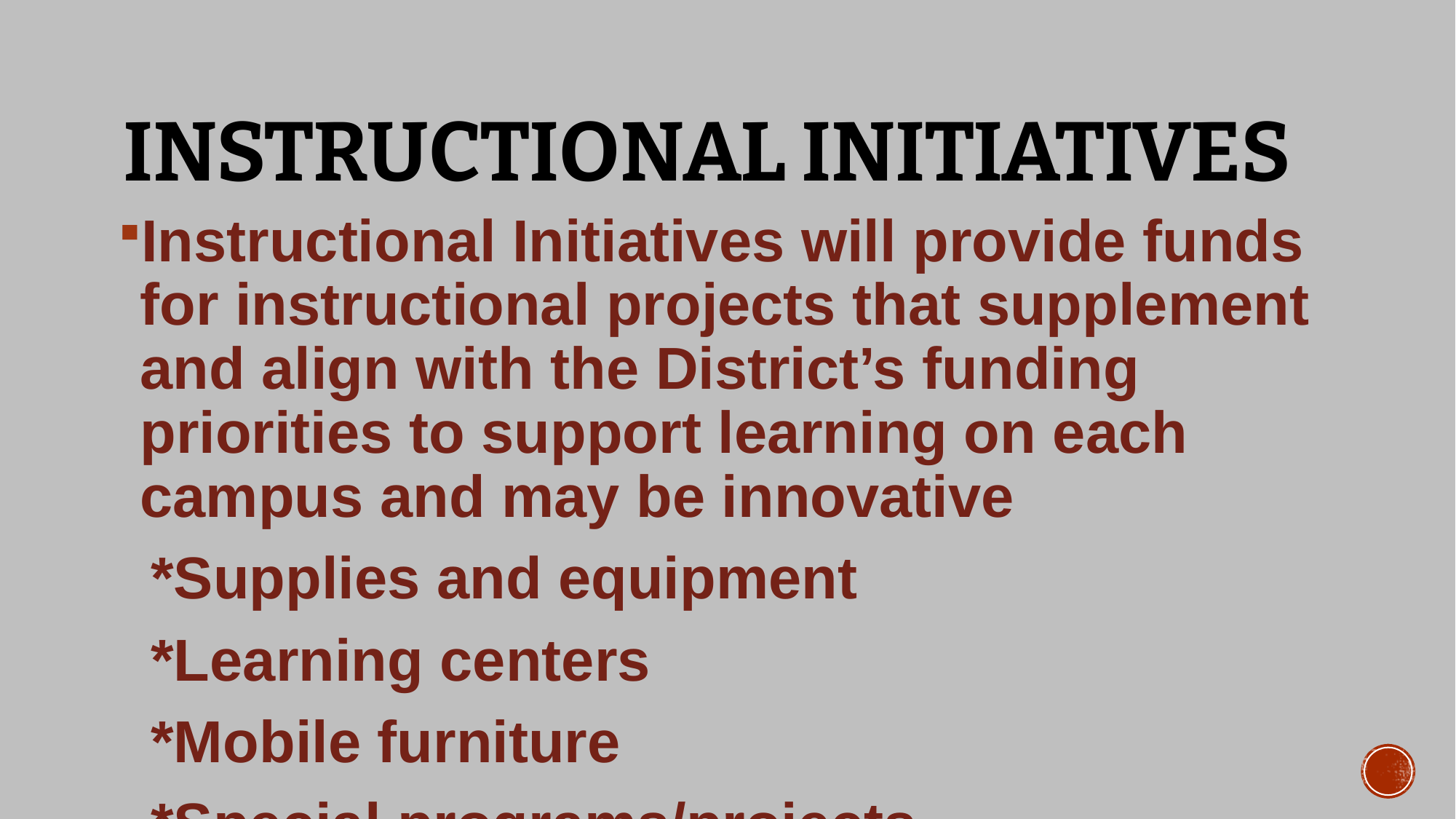

# Instructional initiatives
Instructional Initiatives will provide funds for instructional projects that supplement and align with the District’s funding priorities to support learning on each campus and may be innovative
  *Supplies and equipment
  *Learning centers
  *Mobile furniture
  *Special programs/projects